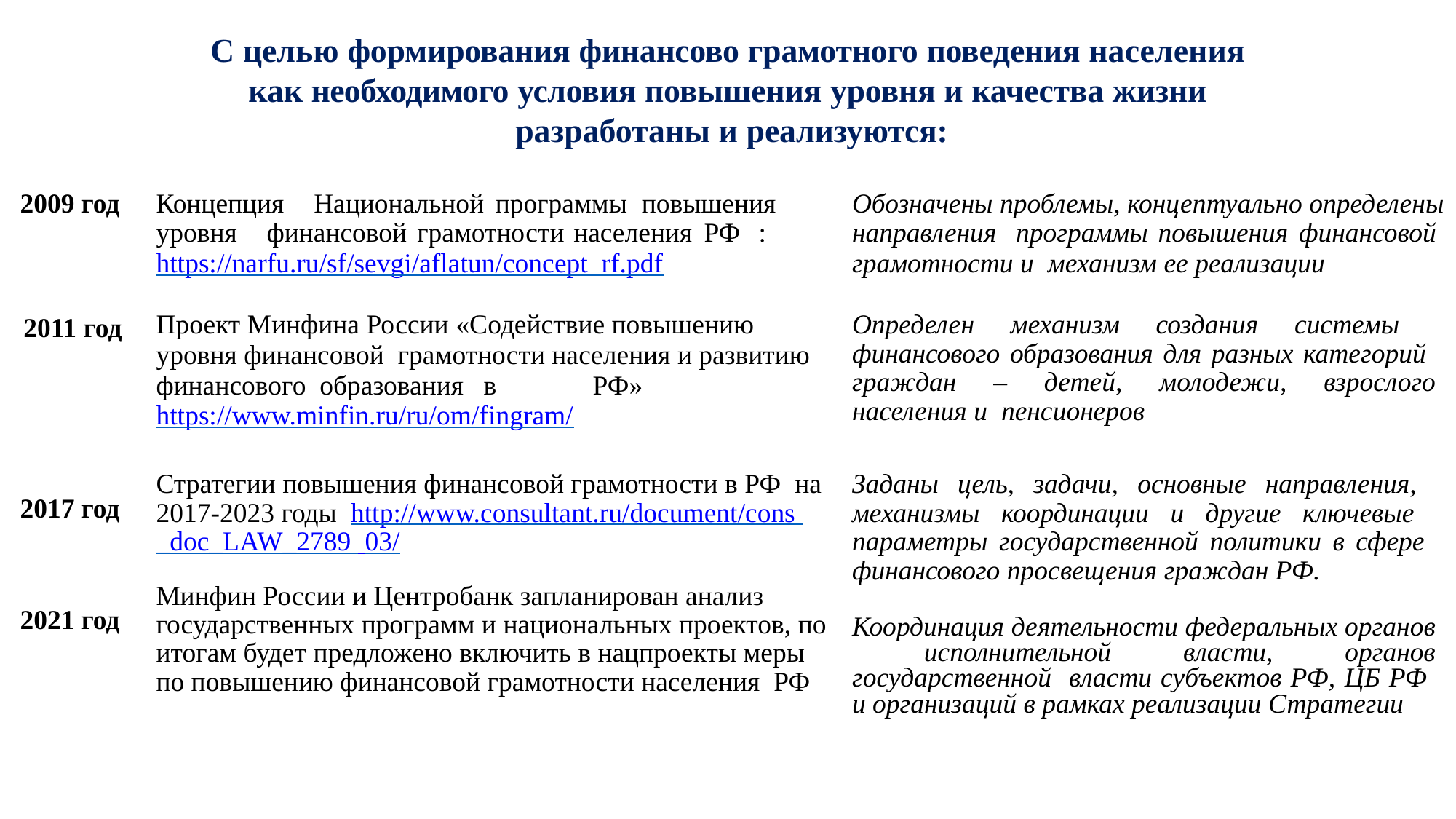

С целью формирования финансово грамотного поведения населения
как необходимого условия повышения уровня и качества жизни
 разработаны и реализуются:
| 2009 год | Концепция Национальной программы повышения уровня финансовой грамотности населения РФ : https://narfu.ru/sf/sevgi/aflatun/concept\_rf.pdf | Обозначены проблемы, концептуально определены направления программы повышения финансовой грамотности и механизм ее реализации |
| --- | --- | --- |
| 2011 год | Проект Минфина России «Содействие повышению уровня финансовой грамотности населения и развитию финансового образования в РФ» https://www.minfin.ru/ru/om/fingram/ | Определен механизм создания системы финансового образования для разных категорий граждан – детей, молодежи, взрослого населения и пенсионеров |
| 2017 год 2021 год | Стратегии повышения финансовой грамотности в РФ на 2017-2023 годы http://www.consultant.ru/document/cons \_doc\_LAW\_2789 03/ Минфин России и Центробанк запланирован анализ государственных программ и национальных проектов, по итогам будет предложено включить в нацпроекты меры по повышению финансовой грамотности населения РФ | Заданы цель, задачи, основные направления, механизмы координации и другие ключевые параметры государственной политики в сфере финансового просвещения граждан РФ. Координация деятельности федеральных органов исполнительной власти, органов государственной власти субъектов РФ, ЦБ РФ и организаций в рамках реализации Стратегии |